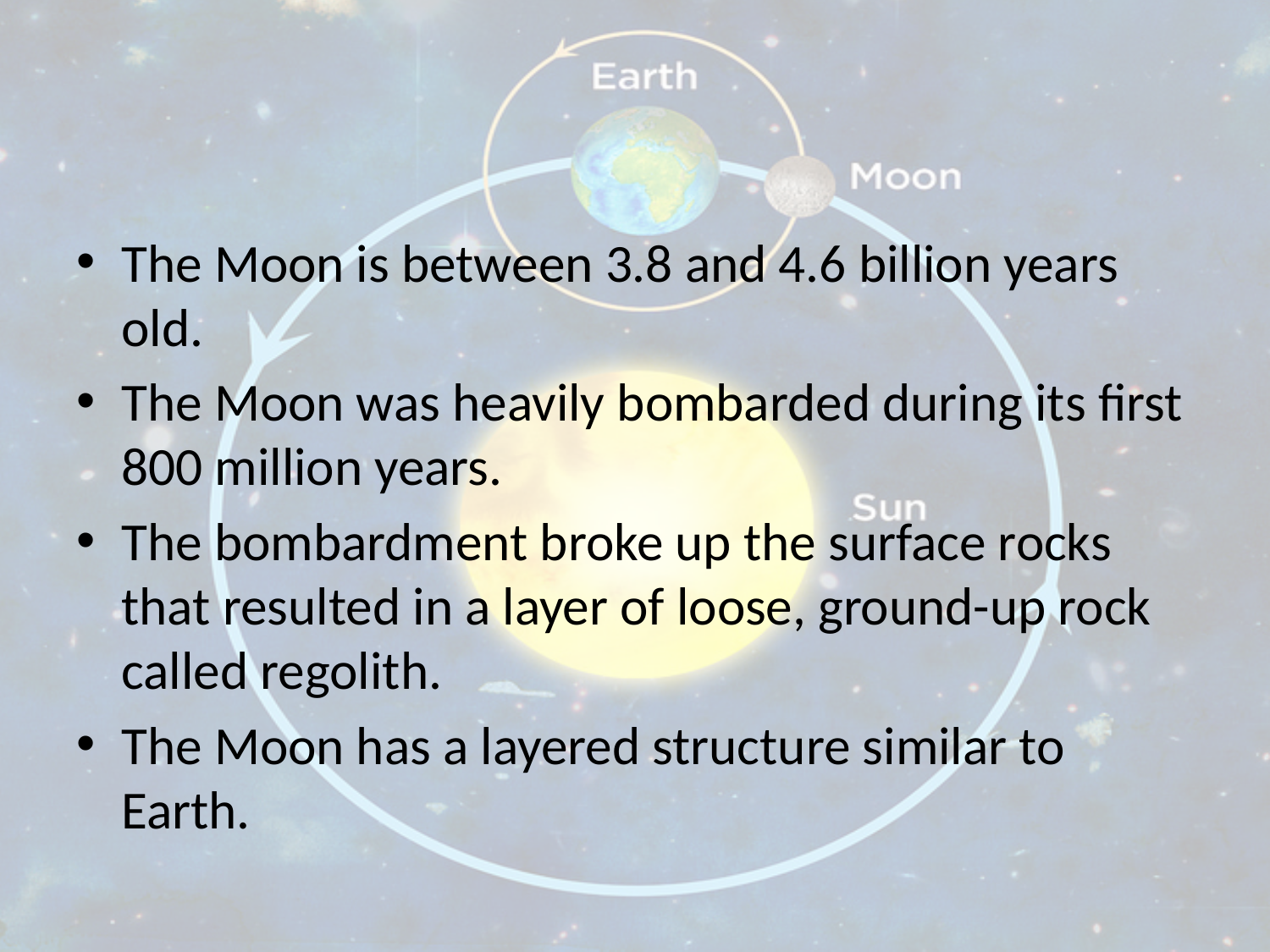

#
The Moon is between 3.8 and 4.6 billion years old.
The Moon was heavily bombarded during its first 800 million years.
The bombardment broke up the surface rocks that resulted in a layer of loose, ground-up rock called regolith.
The Moon has a layered structure similar to Earth.